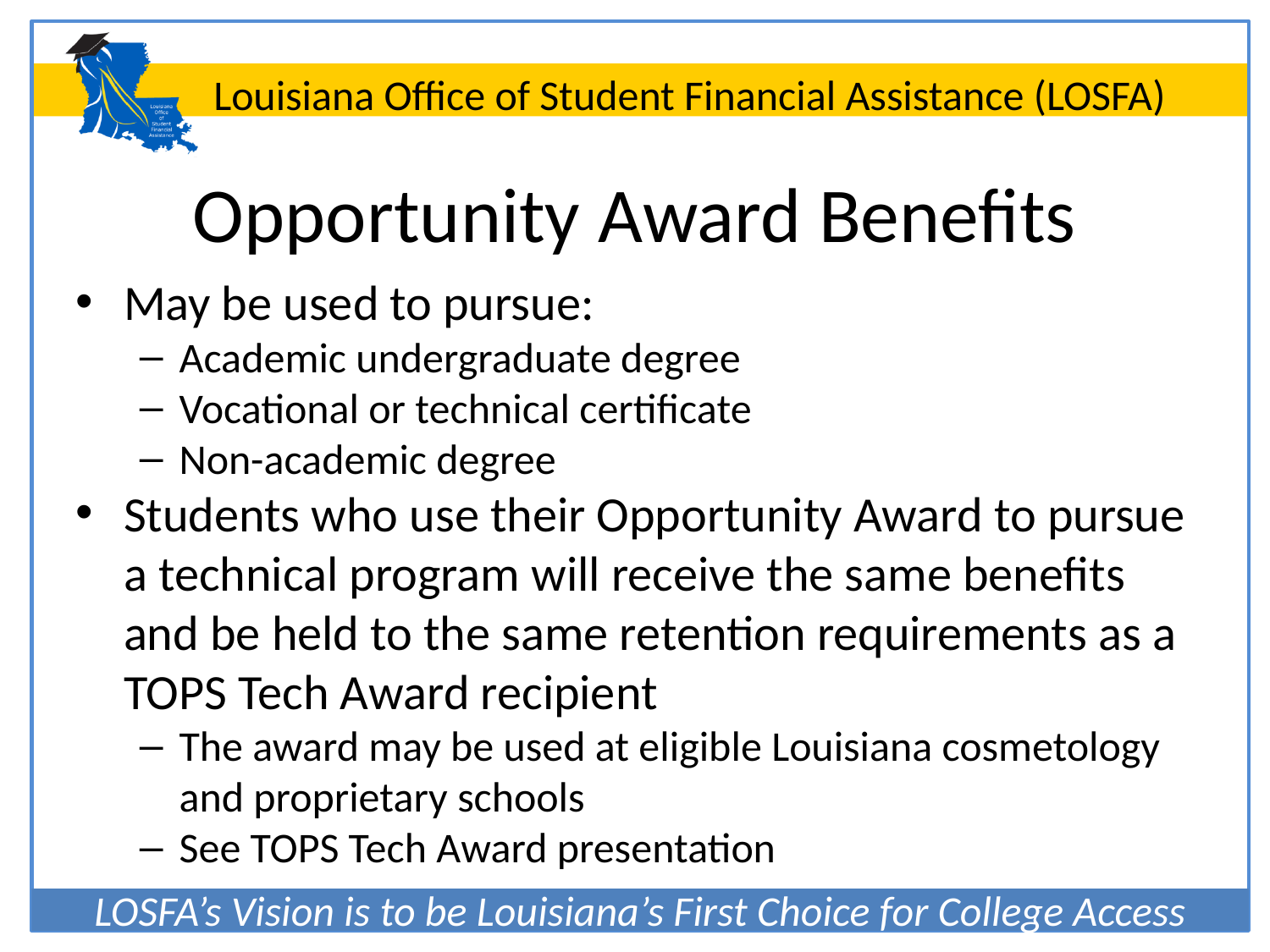

# Opportunity Award Benefits
May be used to pursue:
Academic undergraduate degree
Vocational or technical certificate
Non-academic degree
Students who use their Opportunity Award to pursue a technical program will receive the same benefits and be held to the same retention requirements as a TOPS Tech Award recipient
The award may be used at eligible Louisiana cosmetology and proprietary schools
See TOPS Tech Award presentation